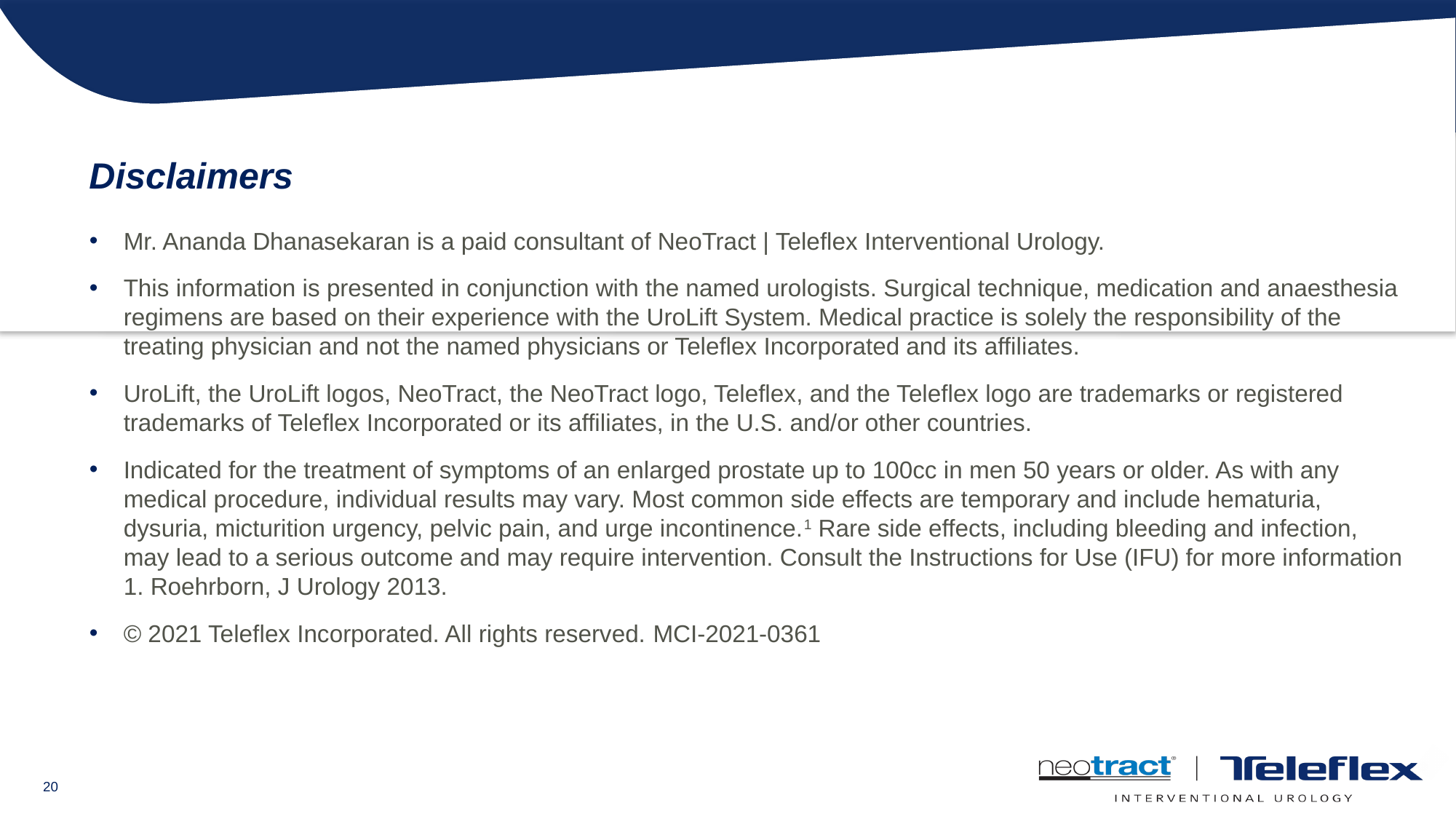

Disclaimers
Mr. Ananda Dhanasekaran is a paid consultant of NeoTract | Teleflex Interventional Urology.
This information is presented in conjunction with the named urologists. Surgical technique, medication and anaesthesia regimens are based on their experience with the UroLift System. Medical practice is solely the responsibility of the treating physician and not the named physicians or Teleflex Incorporated and its affiliates.
UroLift, the UroLift logos, NeoTract, the NeoTract logo, Teleflex, and the Teleflex logo are trademarks or registered trademarks of Teleflex Incorporated or its affiliates, in the U.S. and/or other countries.
Indicated for the treatment of symptoms of an enlarged prostate up to 100cc in men 50 years or older. As with any medical procedure, individual results may vary. Most common side effects are temporary and include hematuria, dysuria, micturition urgency, pelvic pain, and urge incontinence.1 Rare side effects, including bleeding and infection, may lead to a serious outcome and may require intervention. Consult the Instructions for Use (IFU) for more information 1. Roehrborn, J Urology 2013.
© 2021 Teleflex Incorporated. All rights reserved. MCI-2021-0361